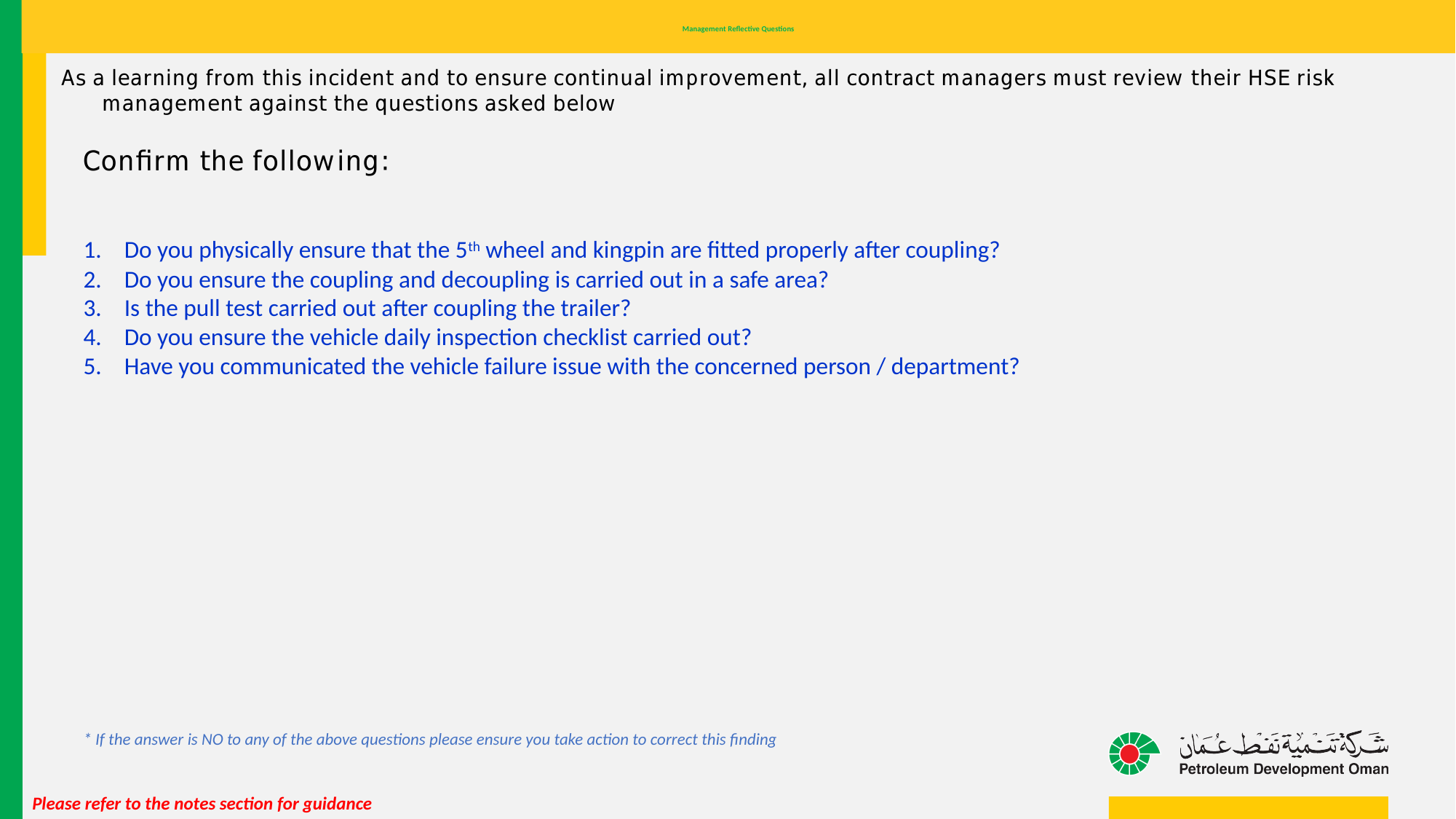

# Management Reflective Questions
As a learning from this incident and to ensure continual improvement, all contract managers must review their HSE risk management against the questions asked below
Confirm the following:

Do you physically ensure that the 5th wheel and kingpin are fitted properly after coupling?
Do you ensure the coupling and decoupling is carried out in a safe area?
Is the pull test carried out after coupling the trailer?
Do you ensure the vehicle daily inspection checklist carried out?
Have you communicated the vehicle failure issue with the concerned person / department?

* If the answer is NO to any of the above questions please ensure you take action to correct this finding
Please refer to the notes section for guidance